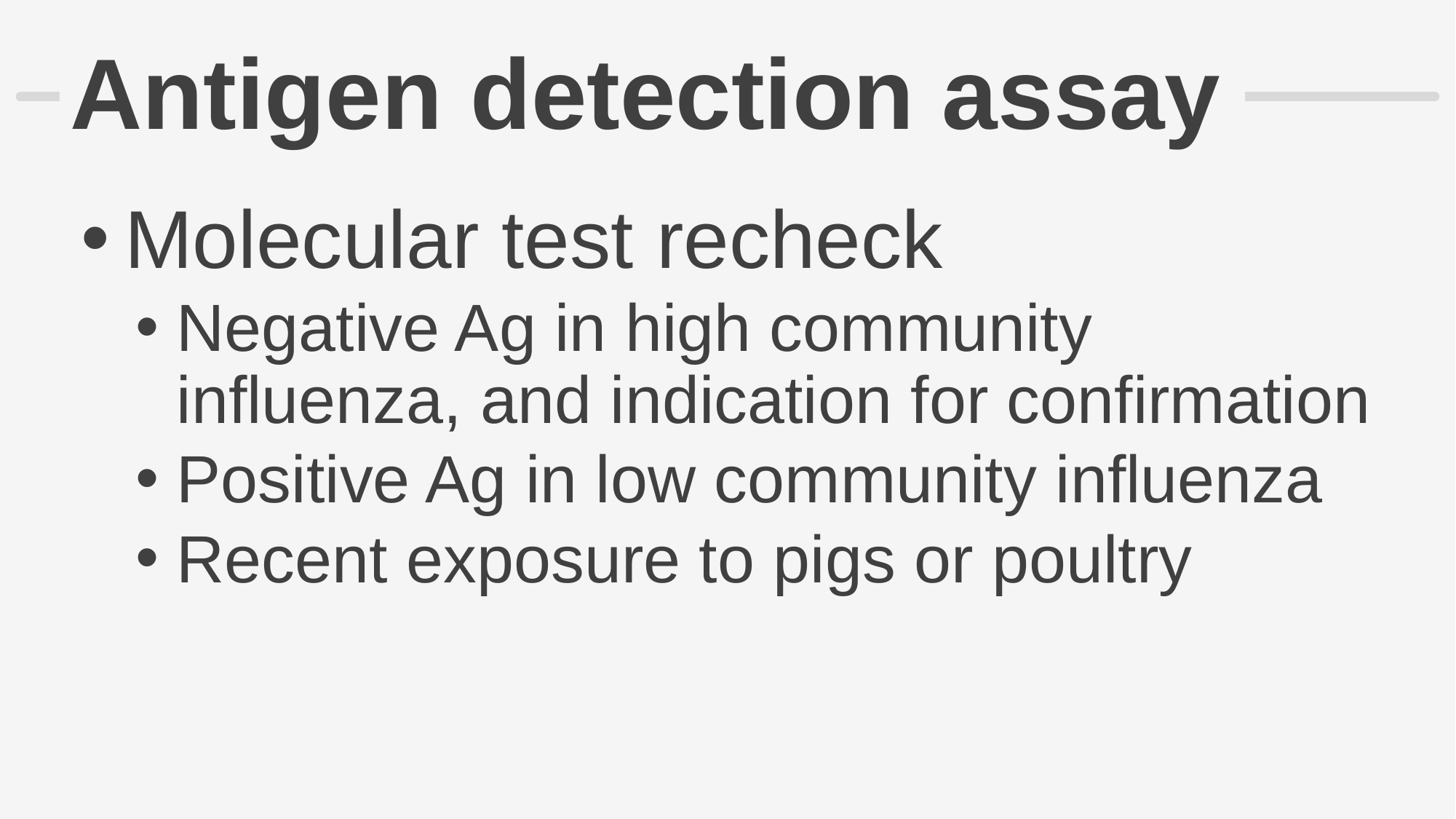

# Antigen detection assay
Molecular test recheck
Negative Ag in high community influenza, and indication for confirmation
Positive Ag in low community influenza
Recent exposure to pigs or poultry